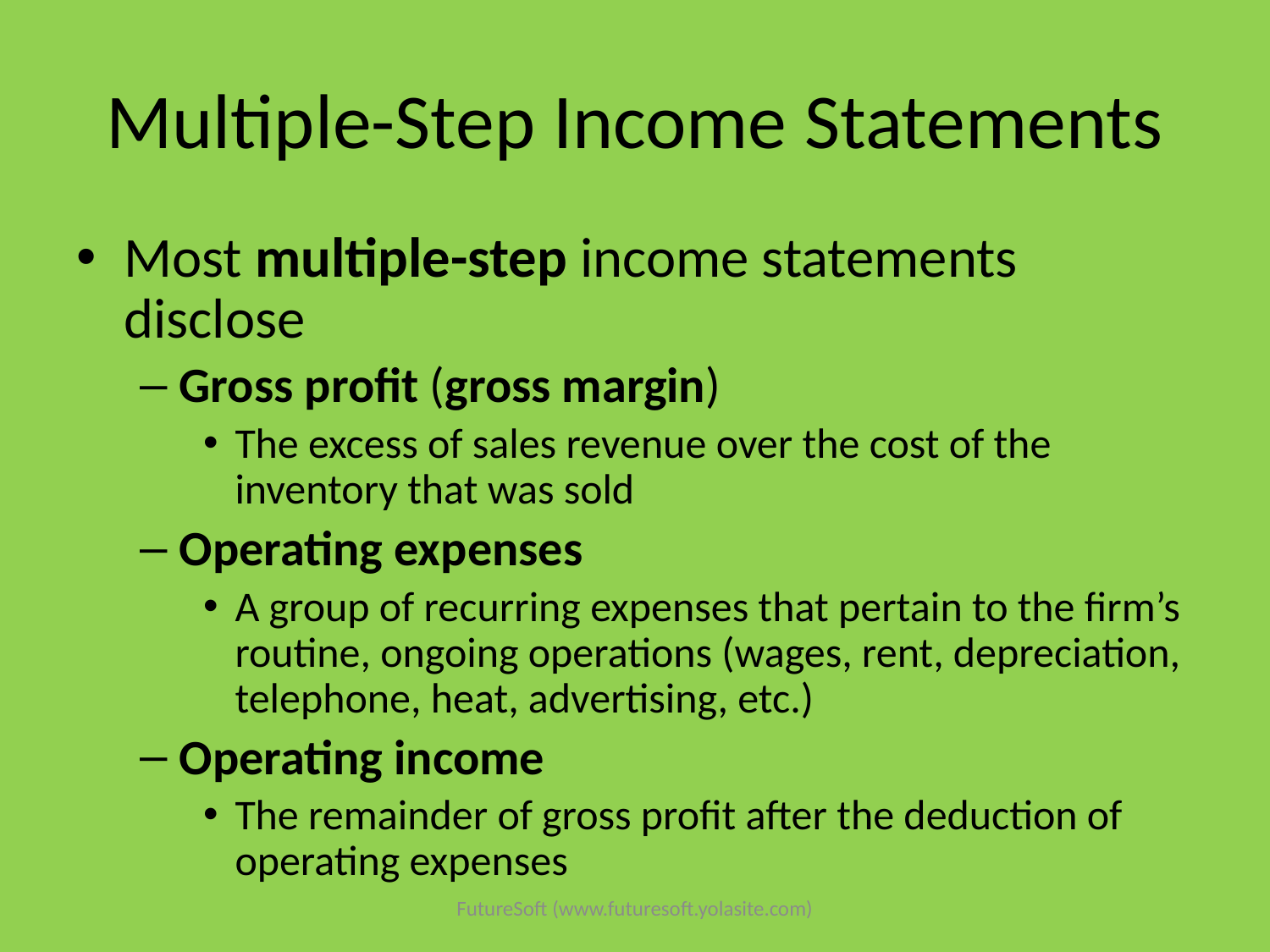

# Multiple-Step Income Statements
Most multiple-step income statements disclose
Gross profit (gross margin)
The excess of sales revenue over the cost of the inventory that was sold
Operating expenses
A group of recurring expenses that pertain to the firm’s routine, ongoing operations (wages, rent, depreciation, telephone, heat, advertising, etc.)
Operating income
The remainder of gross profit after the deduction of operating expenses

FutureSoft (www.futuresoft.yolasite.com)